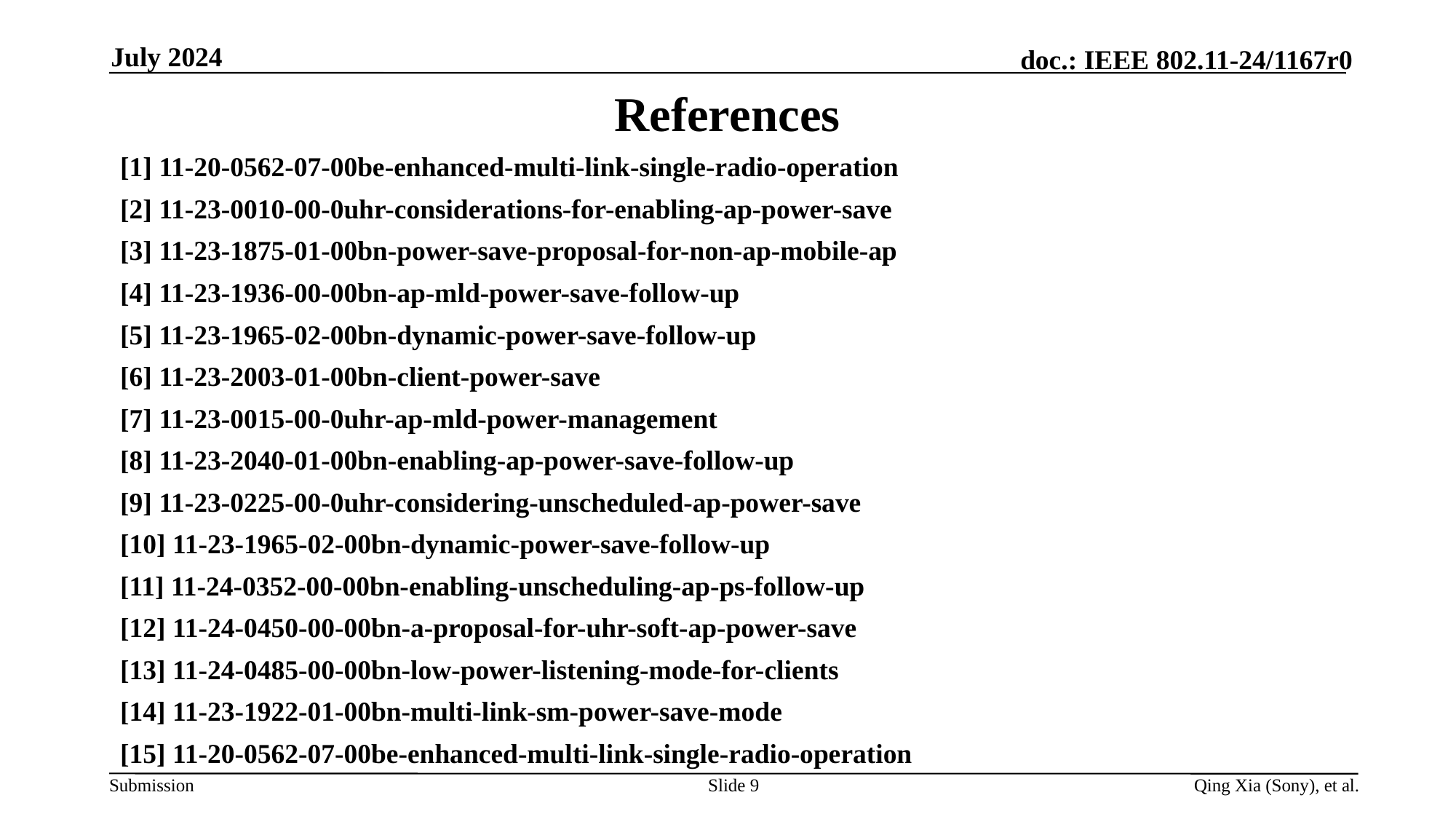

July 2024
# References
[1] 11-20-0562-07-00be-enhanced-multi-link-single-radio-operation
[2] 11-23-0010-00-0uhr-considerations-for-enabling-ap-power-save
[3] 11-23-1875-01-00bn-power-save-proposal-for-non-ap-mobile-ap
[4] 11-23-1936-00-00bn-ap-mld-power-save-follow-up
[5] 11-23-1965-02-00bn-dynamic-power-save-follow-up
[6] 11-23-2003-01-00bn-client-power-save
[7] 11-23-0015-00-0uhr-ap-mld-power-management
[8] 11-23-2040-01-00bn-enabling-ap-power-save-follow-up
[9] 11-23-0225-00-0uhr-considering-unscheduled-ap-power-save
[10] 11-23-1965-02-00bn-dynamic-power-save-follow-up
[11] 11-24-0352-00-00bn-enabling-unscheduling-ap-ps-follow-up
[12] 11-24-0450-00-00bn-a-proposal-for-uhr-soft-ap-power-save
[13] 11-24-0485-00-00bn-low-power-listening-mode-for-clients
[14] 11-23-1922-01-00bn-multi-link-sm-power-save-mode
[15] 11-20-0562-07-00be-enhanced-multi-link-single-radio-operation

Slide 9
Qing Xia (Sony), et al.